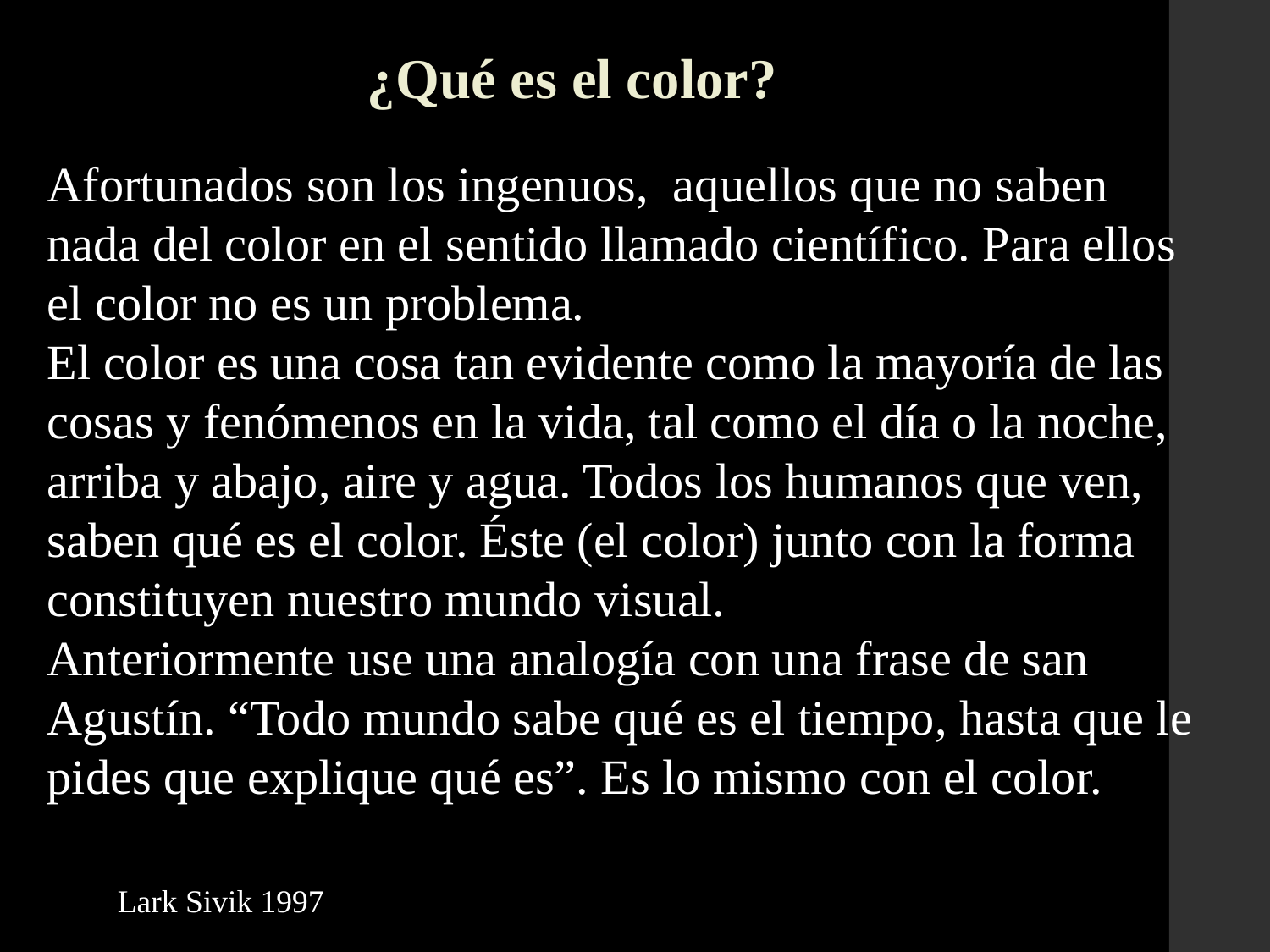

¿Qué es el color?
Afortunados son los ingenuos,  aquellos que no saben nada del color en el sentido llamado científico. Para ellos el color no es un problema.
El color es una cosa tan evidente como la mayoría de las cosas y fenómenos en la vida, tal como el día o la noche, arriba y abajo, aire y agua. Todos los humanos que ven, saben qué es el color. Éste (el color) junto con la forma constituyen nuestro mundo visual.
Anteriormente use una analogía con una frase de san Agustín. “Todo mundo sabe qué es el tiempo, hasta que le pides que explique qué es”. Es lo mismo con el color.

Lark Sivik 1997